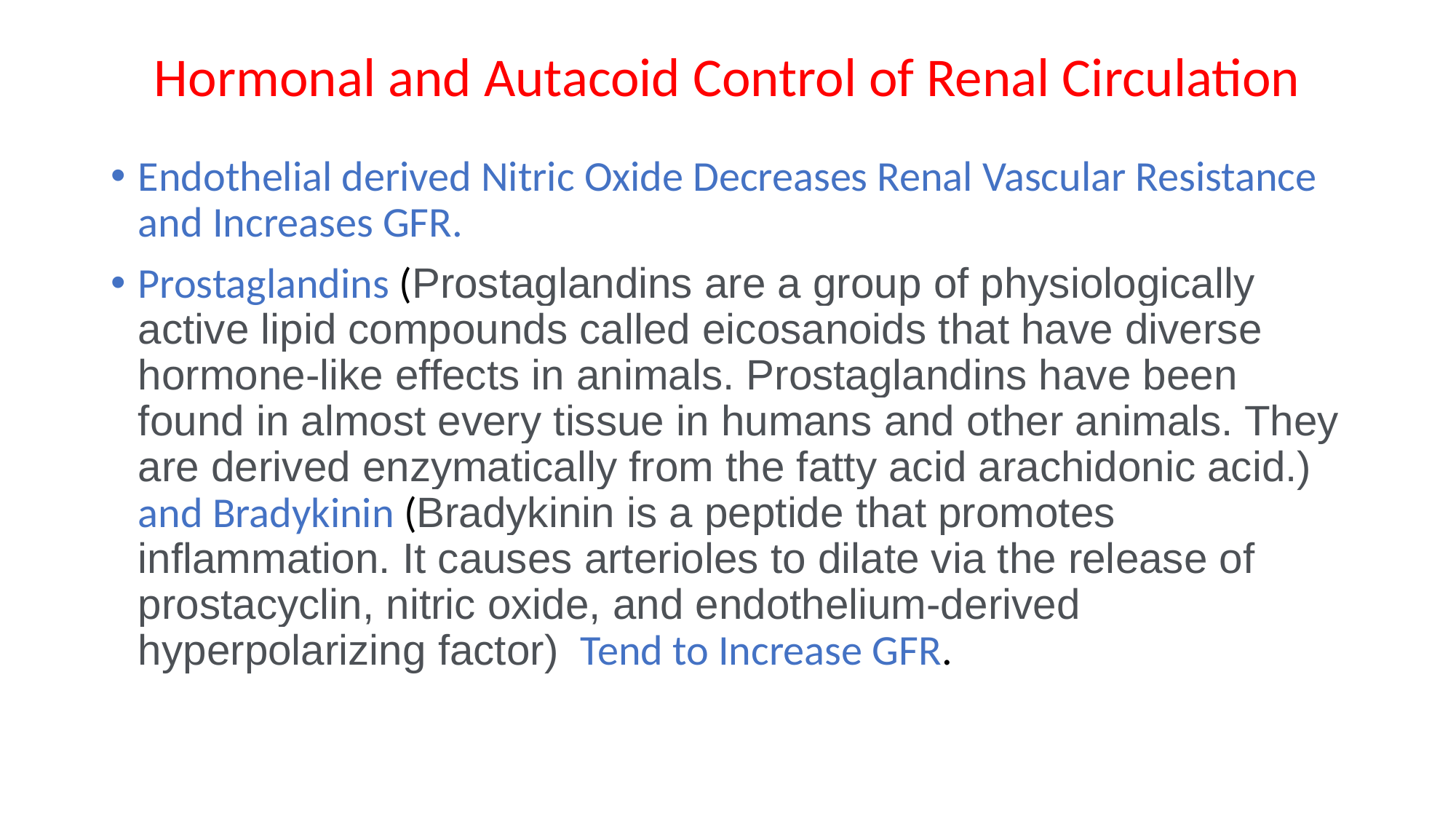

# Hormonal and Autacoid Control of Renal Circulation
Endothelial derived Nitric Oxide Decreases Renal Vascular Resistance and Increases GFR.
Prostaglandins (Prostaglandins are a group of physiologically active lipid compounds called eicosanoids that have diverse hormone-like effects in animals. Prostaglandins have been found in almost every tissue in humans and other animals. They are derived enzymatically from the fatty acid arachidonic acid.) and Bradykinin (Bradykinin is a peptide that promotes inflammation. It causes arterioles to dilate via the release of prostacyclin, nitric oxide, and endothelium-derived hyperpolarizing factor)  Tend to Increase GFR.